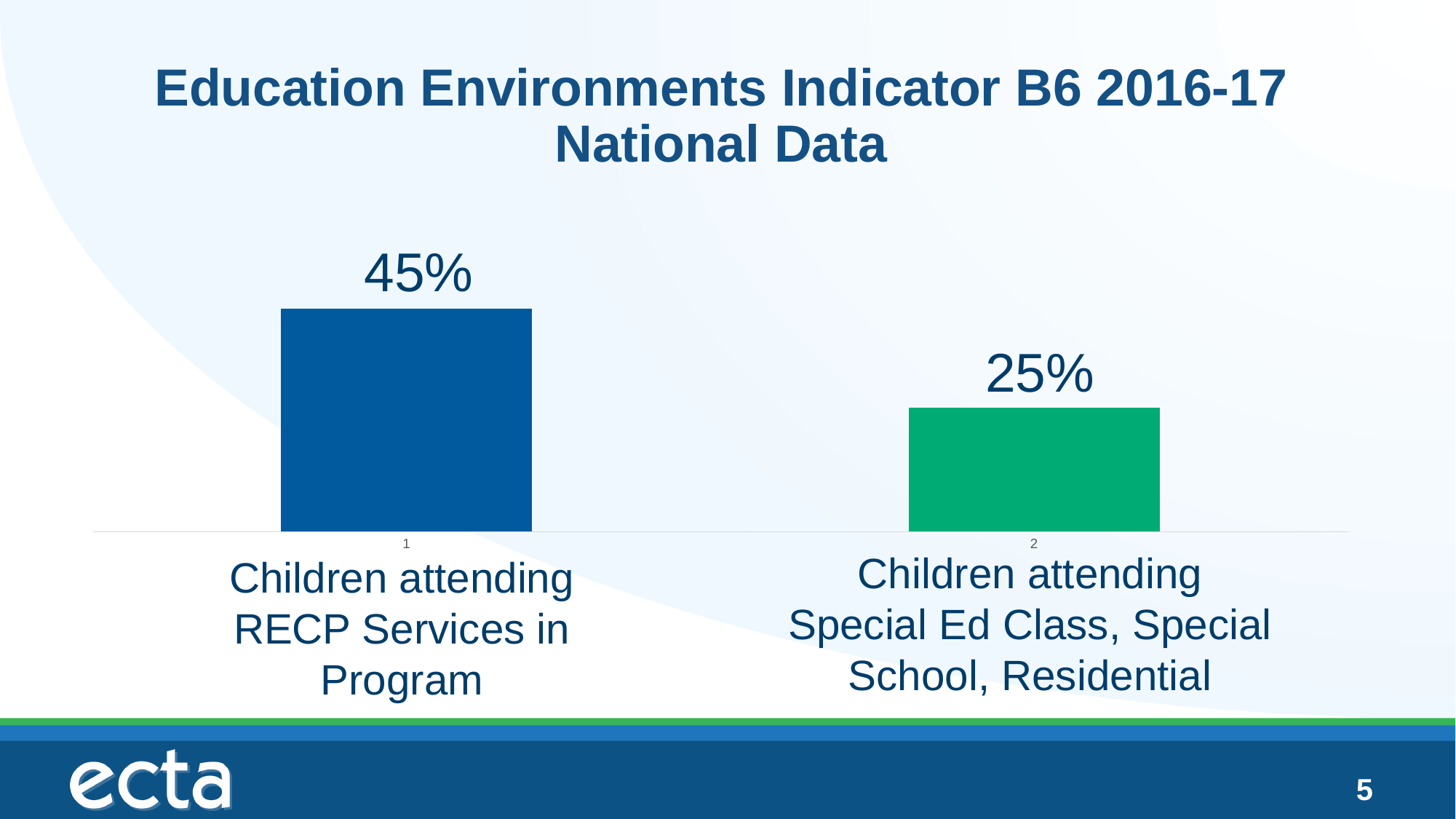

5
# Education Environments Indicator B6 2016-17 National Data
45%

### Chart

| Category |  |
|---|---|
25%
Children attending Special Ed Class, Special School, Residential
Children attending RECP Services in Program